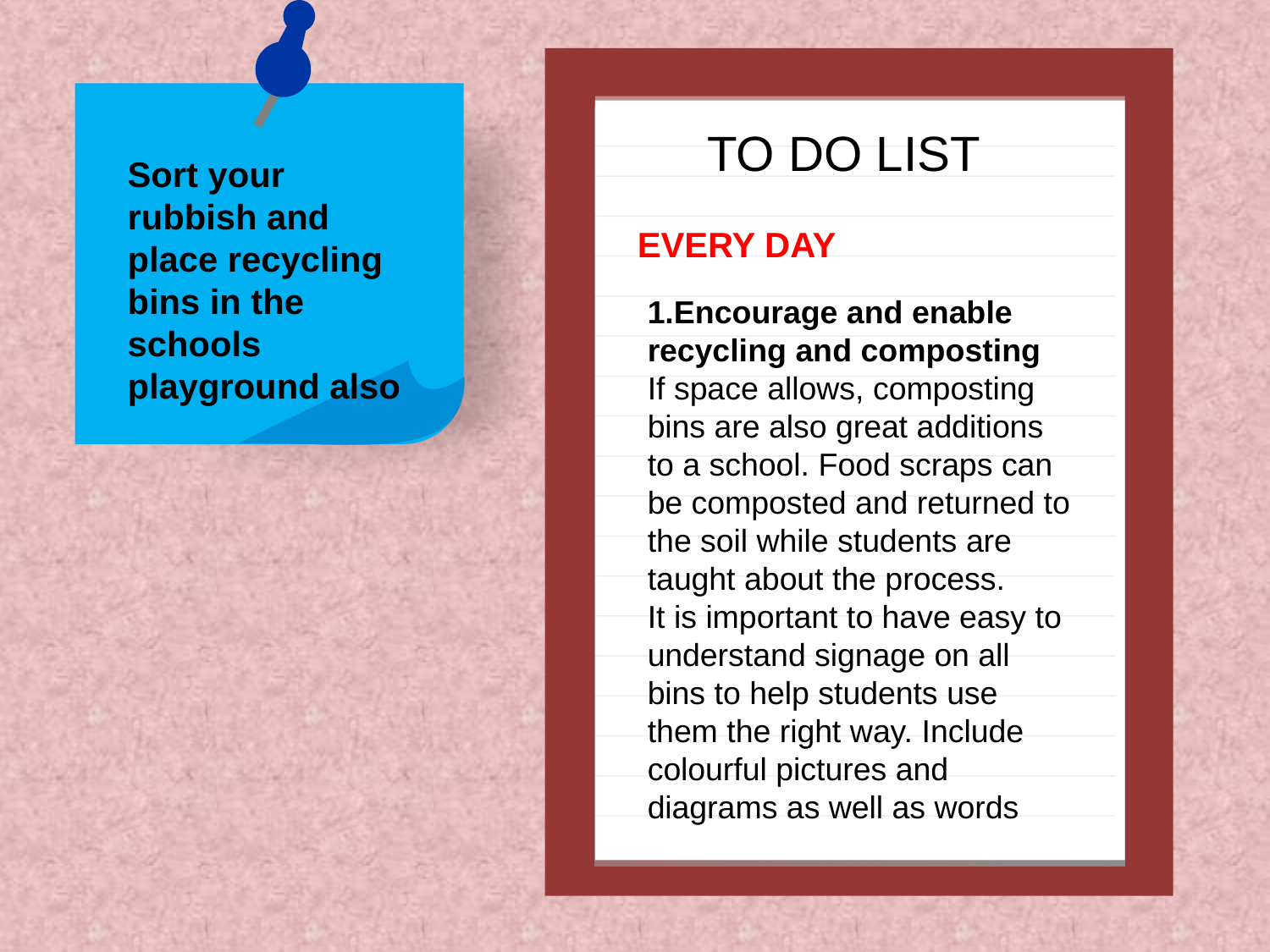

Sort your rubbish and place recycling bins in the schools playground also

TO DO LIST
EVERY DAY
1.Encourage and enable recycling and composting
If space allows, composting bins are also great additions to a school. Food scraps can be composted and returned to the soil while students are taught about the process.
It is important to have easy to understand signage on all bins to help students use them the right way. Include colourful pictures and diagrams as well as words